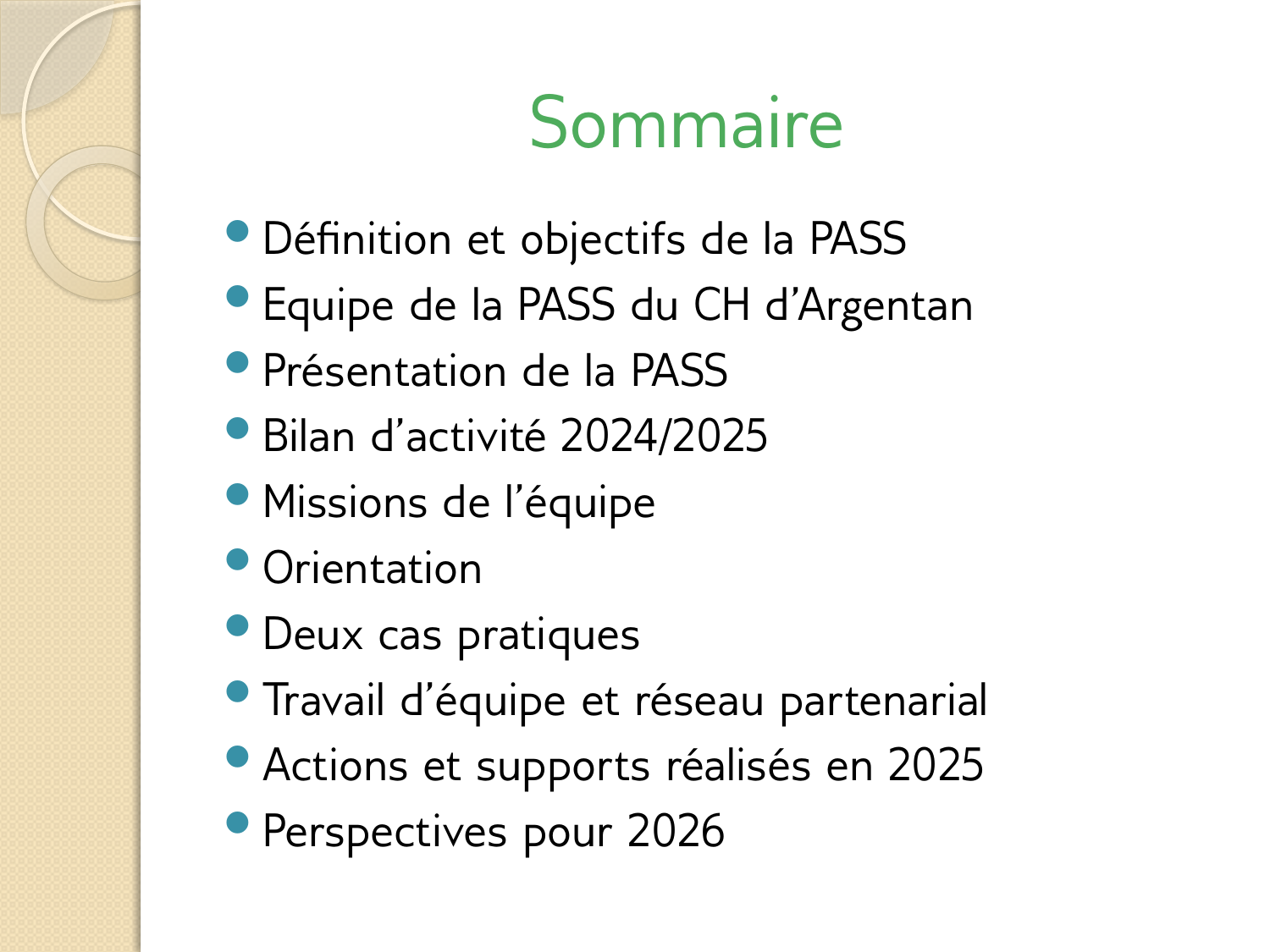

Sommaire
Définition et objectifs de la PASS
Equipe de la PASS du CH d’Argentan
Présentation de la PASS
Bilan d’activité 2024/2025
Missions de l’équipe
Orientation
Deux cas pratiques
Travail d’équipe et réseau partenarial
Actions et supports réalisés en 2025
Perspectives pour 2026